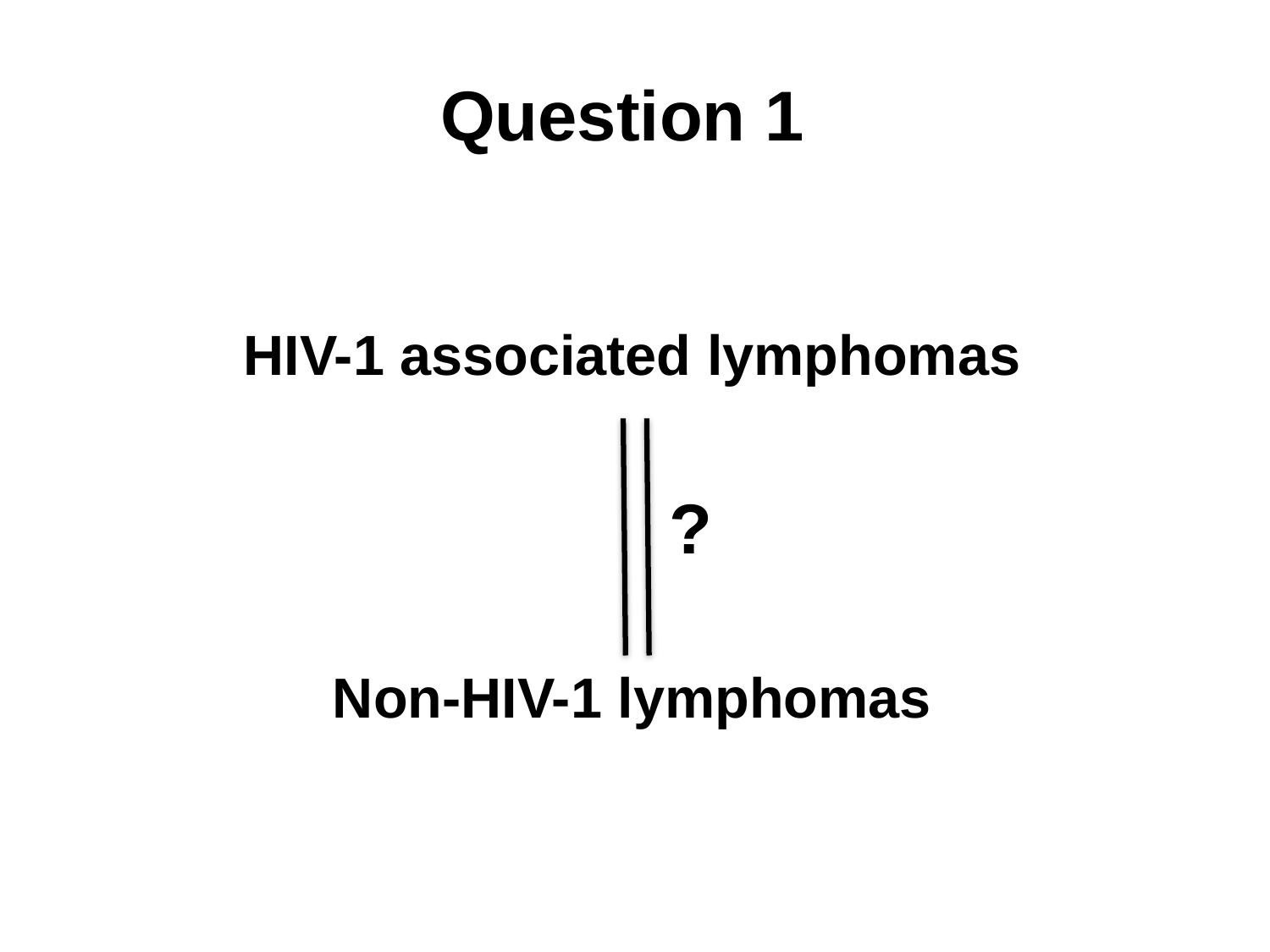

Question 1
HIV-1 associated lymphomas
?
Non-HIV-1 lymphomas